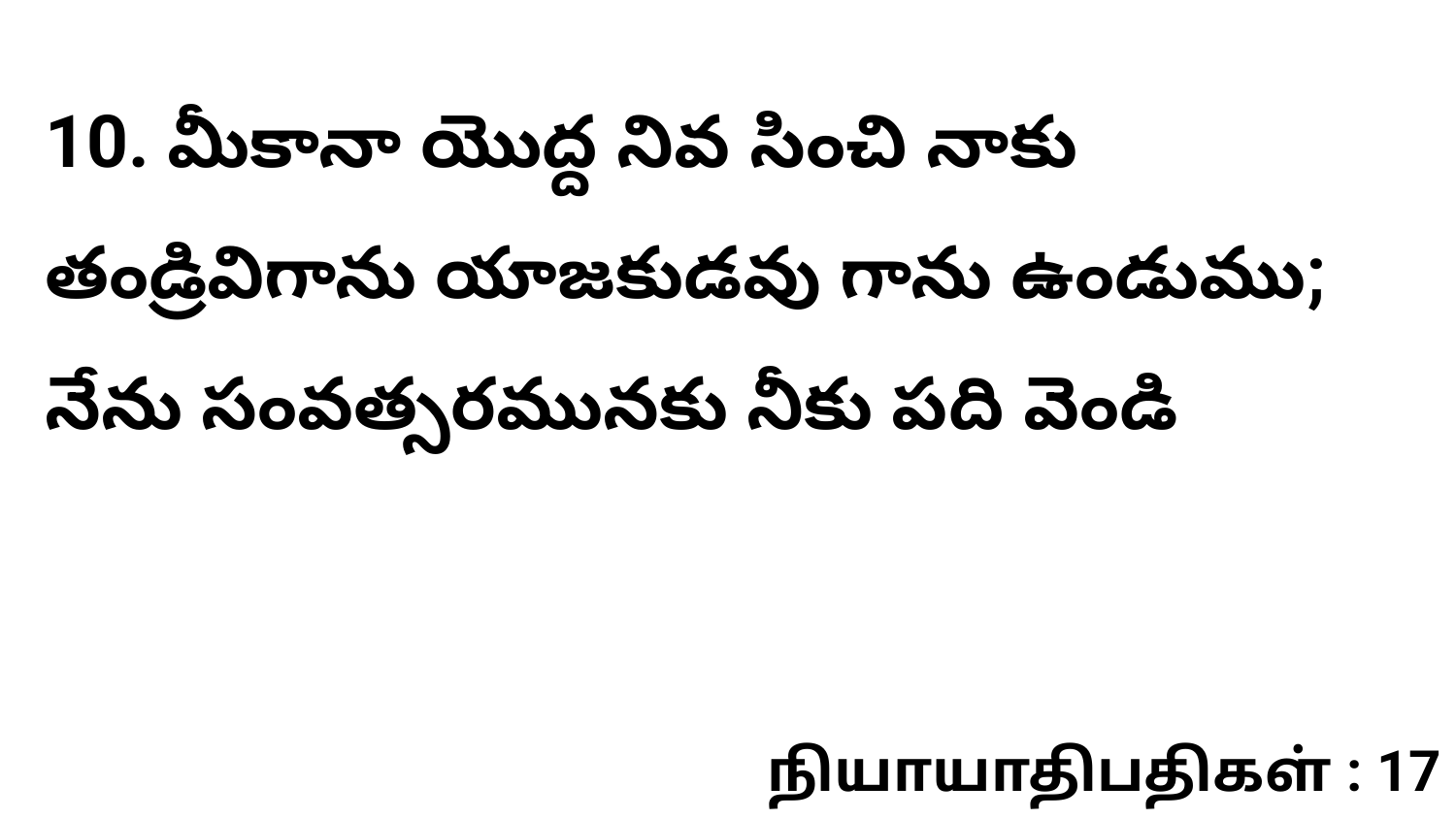

10. మీకానా యొద్ద నివ సించి నాకు తండ్రివిగాను యాజకుడవు గాను ఉండుము; నేను సంవత్సరమునకు నీకు పది వెండి
நியாயாதிபதிகள் : 17